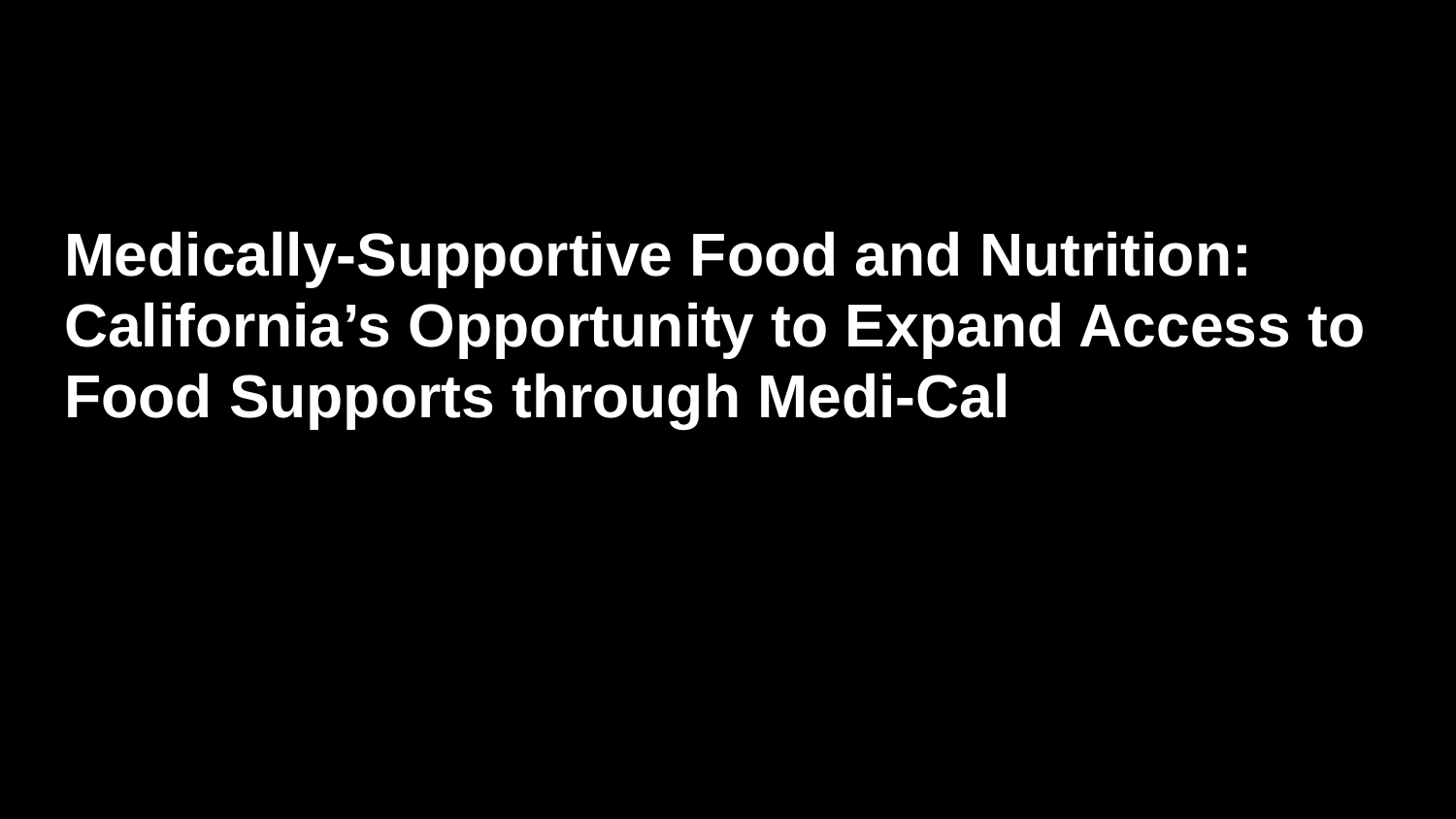

# Medically-Supportive Food and Nutrition: California’s Opportunity to Expand Access to Food Supports through Medi-Cal